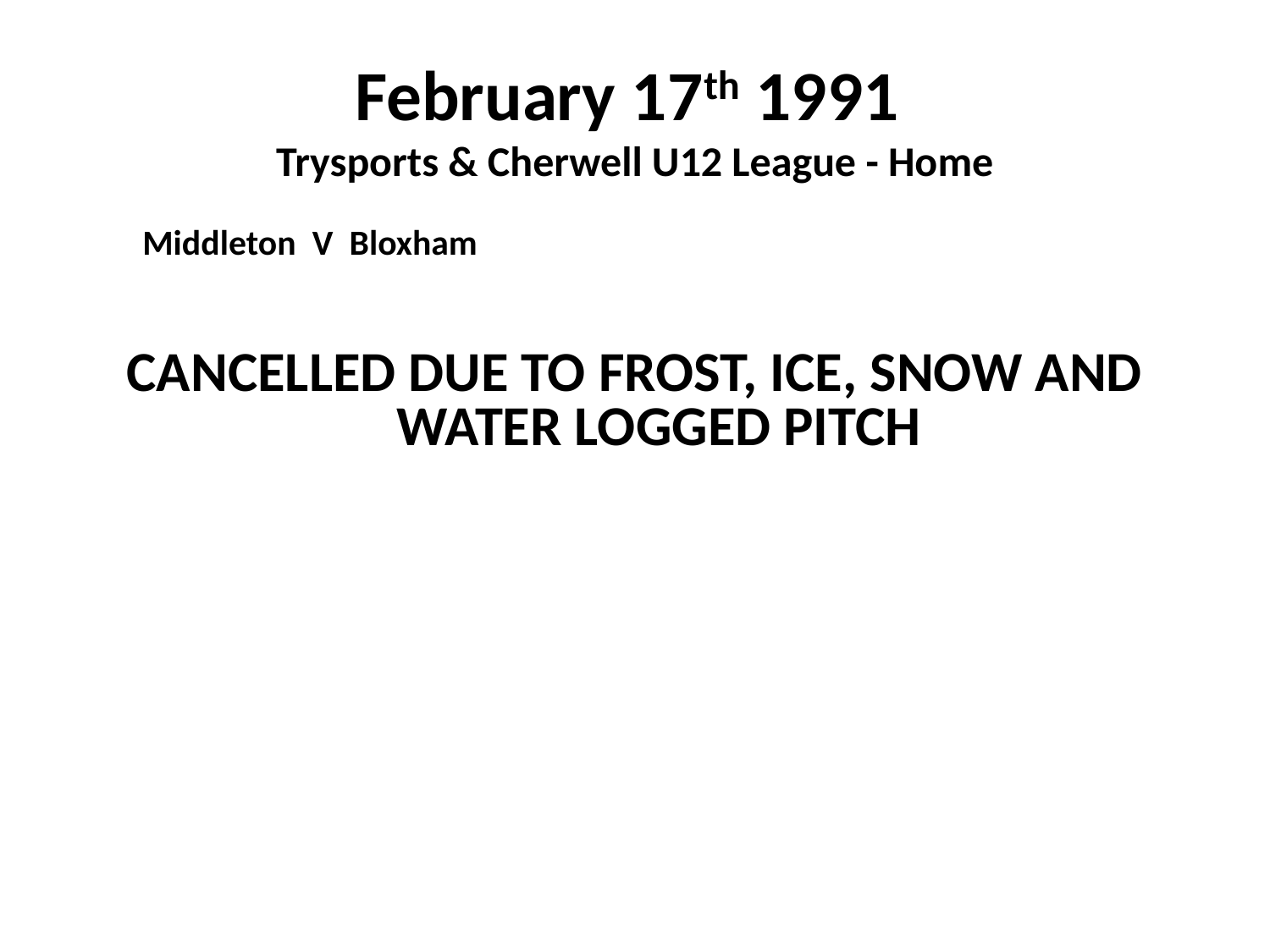

# February 17th 1991 Trysports & Cherwell U12 League - Home
        Middleton  V  Bloxham

CANCELLED DUE TO FROST, ICE, SNOW AND WATER LOGGED PITCH